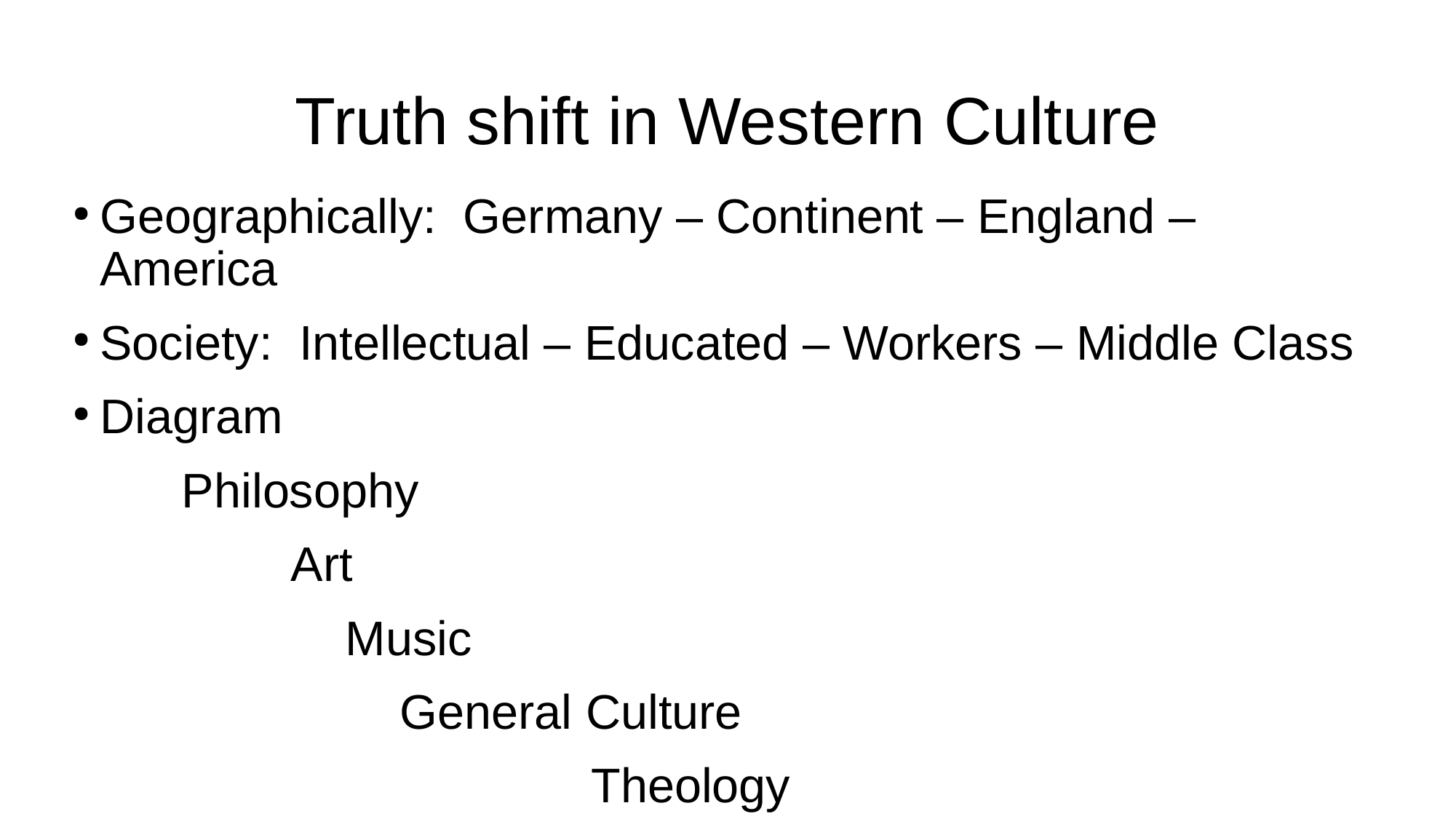

# Truth shift in Western Culture
Geographically:  Germany – Continent – England – America
Society:  Intellectual – Educated – Workers – Middle Class
Diagram
Philosophy
Art
Music
General Culture
Theology